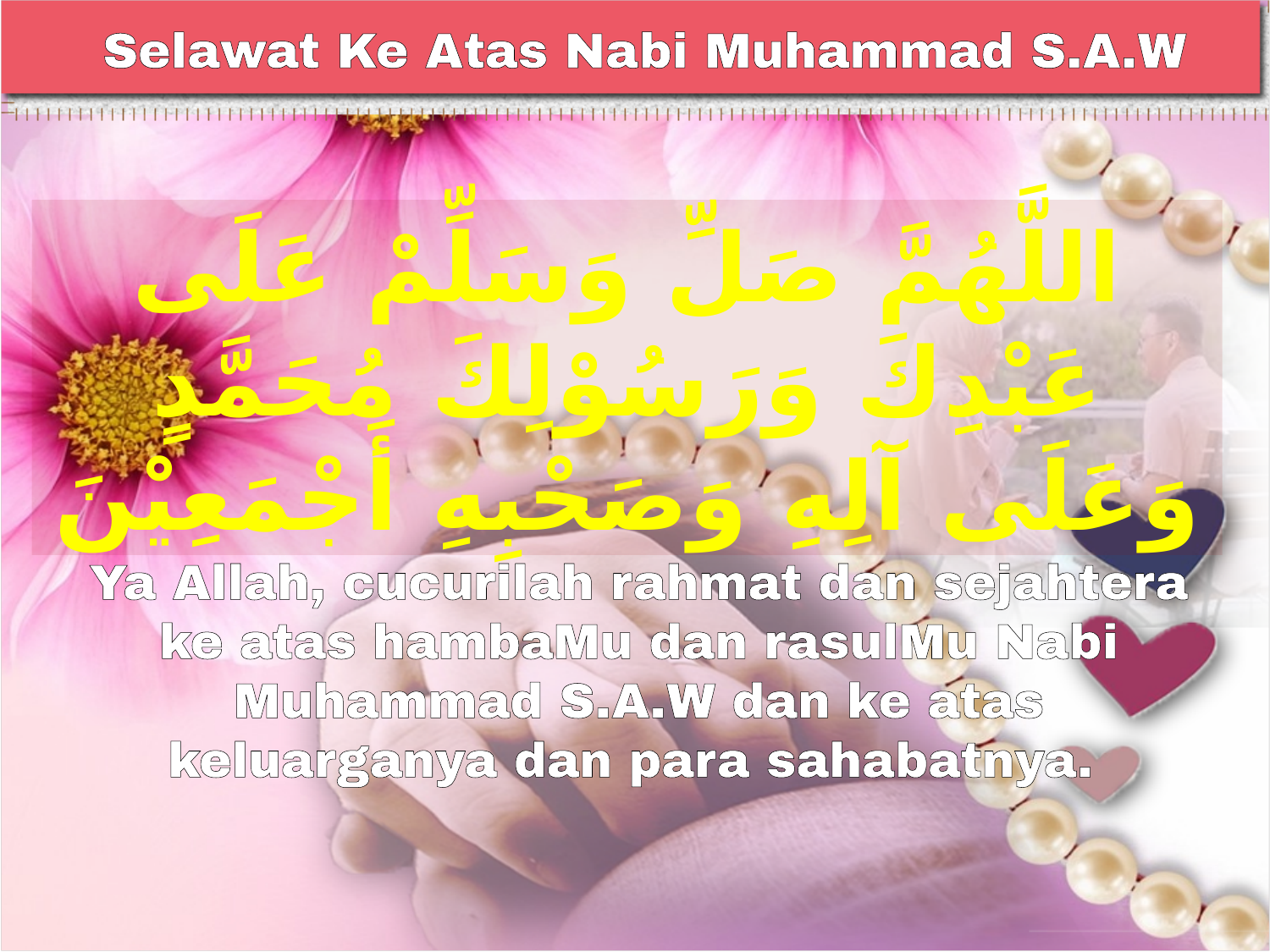

Selawat Ke Atas Nabi Muhammad S.A.W
اللَّهُمَّ صَلِّ وَسَلِّمْ عَلَى عَبْدِكَ وَرَسُوْلِكَ مُحَمَّدٍ وَعَلَى آلِهِ وَصَحْبِهِ أَجْمَعِيْنَ
Ya Allah, cucurilah rahmat dan sejahtera ke atas hambaMu dan rasulMu Nabi Muhammad S.A.W dan ke atas keluarganya dan para sahabatnya.